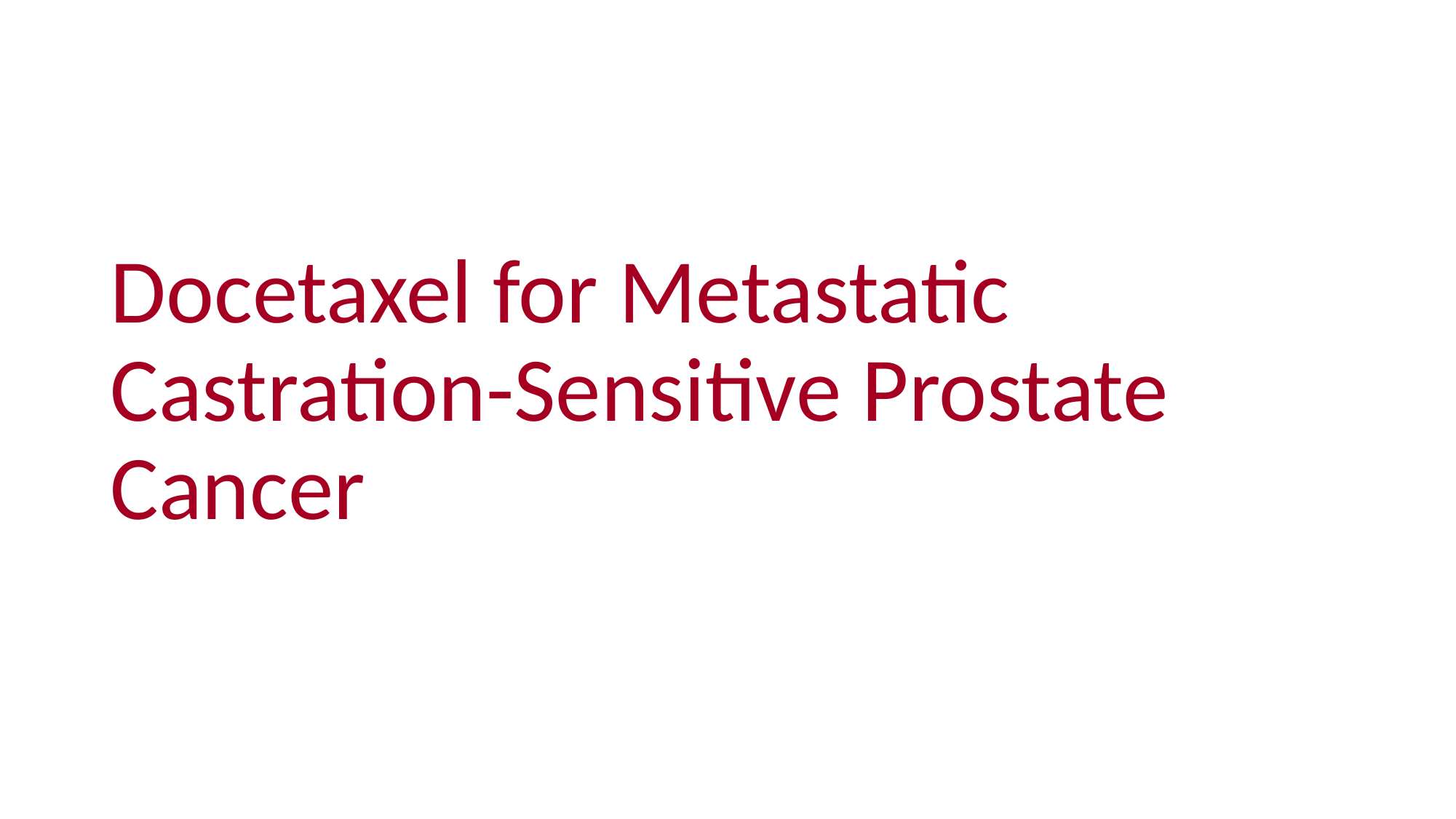

# Docetaxel for Metastatic Castration-Sensitive Prostate Cancer